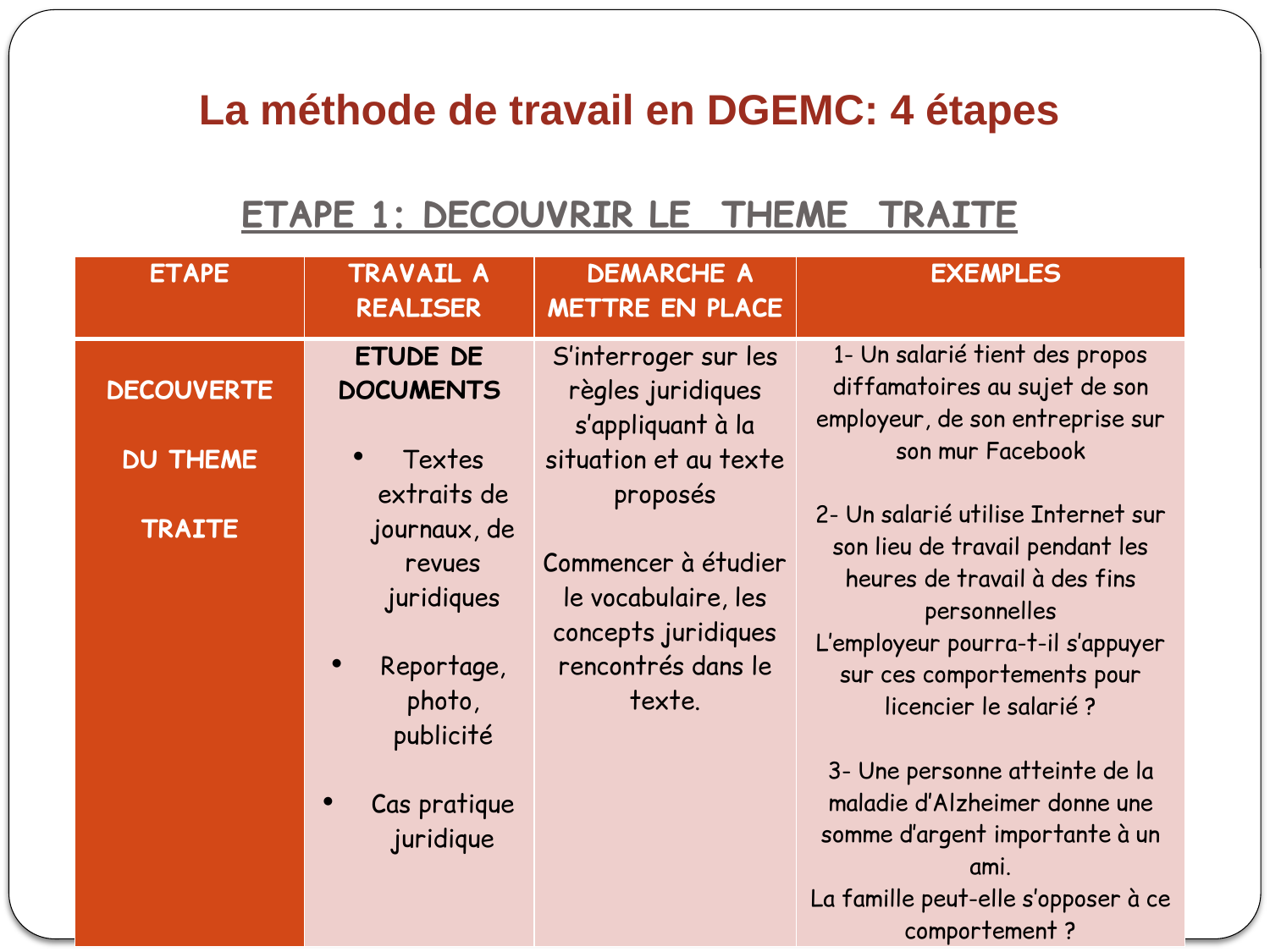

La méthode de travail en DGEMC: 4 étapes

ETAPE 1: DECOUVRIR LE  THEME  TRAITE

#
| ETAPE | TRAVAIL A REALISER | DEMARCHE A METTRE EN PLACE | EXEMPLES |
| --- | --- | --- | --- |
| DECOUVERTE DU THEME TRAITE | ETUDE DE DOCUMENTS Textes extraits de journaux, de revues juridiques   Reportage, photo, publicité   Cas pratique juridique | S’interroger sur les règles juridiques s’appliquant à la situation et au texte proposés   Commencer à étudier le vocabulaire, les concepts juridiques rencontrés dans le texte. | 1- Un salarié tient des propos diffamatoires au sujet de son employeur, de son entreprise sur son mur Facebook   2- Un salarié utilise Internet sur son lieu de travail pendant les heures de travail à des fins personnelles L’employeur pourra-t-il s’appuyer sur ces comportements pour licencier le salarié ?   3- Une personne atteinte de la maladie d’Alzheimer donne une somme d’argent importante à un ami. La famille peut-elle s’opposer à ce comportement ? |